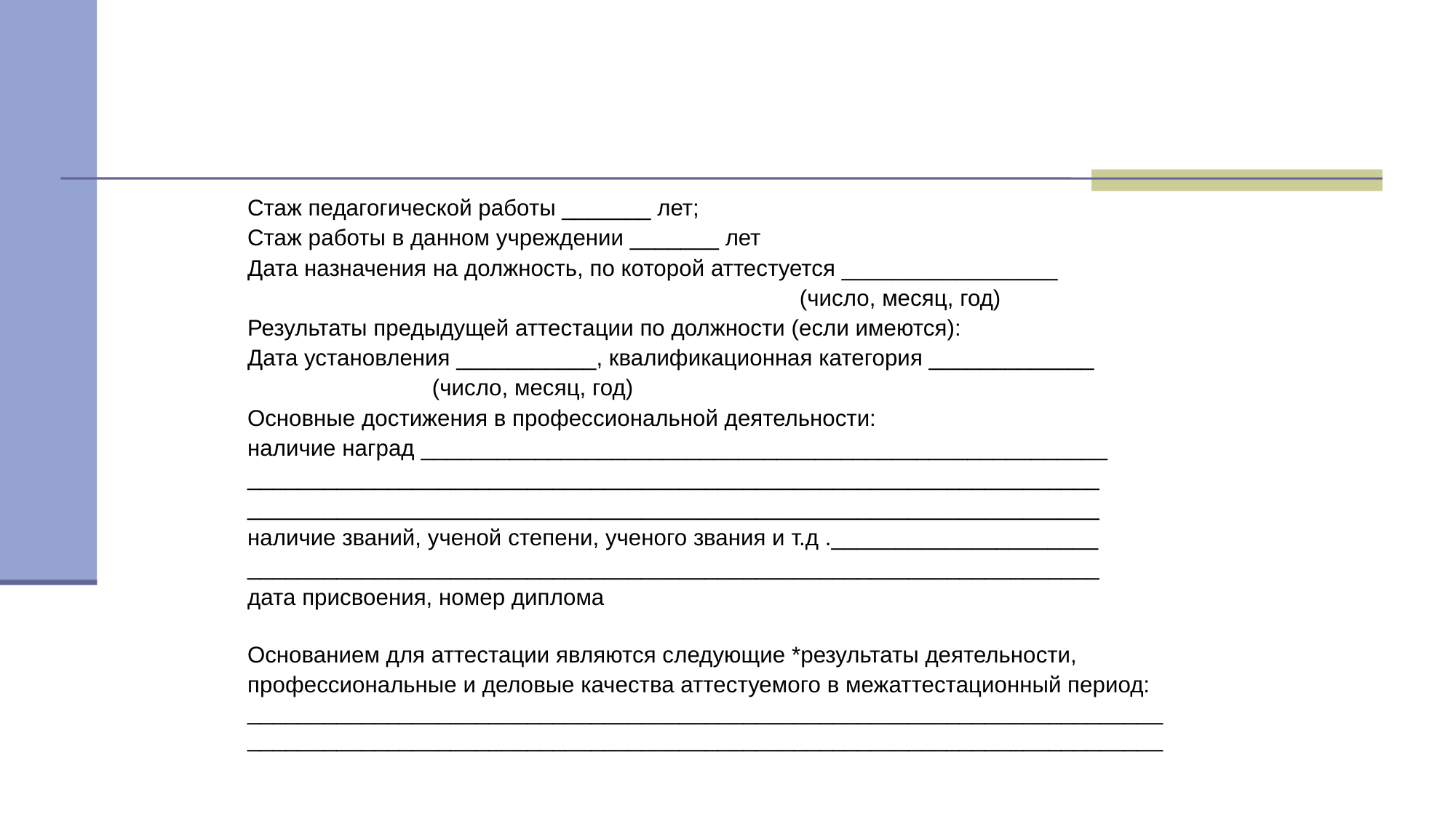

Стаж педагогической работы _______ лет;
Стаж работы в данном учреждении _______ лет
Дата назначения на должность, по которой аттестуется _________________
					 (число, месяц, год)
Результаты предыдущей аттестации по должности (если имеются):
Дата установления ___________, квалификационная категория _____________
                             (число, месяц, год)
Основные достижения в профессиональной деятельности:
наличие наград ______________________________________________________
___________________________________________________________________
___________________________________________________________________
наличие званий, ученой степени, ученого звания и т.д ._____________________
___________________________________________________________________
дата присвоения, номер диплома

Основанием для аттестации являются следующие *результаты деятельности, профессиональные и деловые качества аттестуемого в межаттестационный период:
________________________________________________________________________
________________________________________________________________________